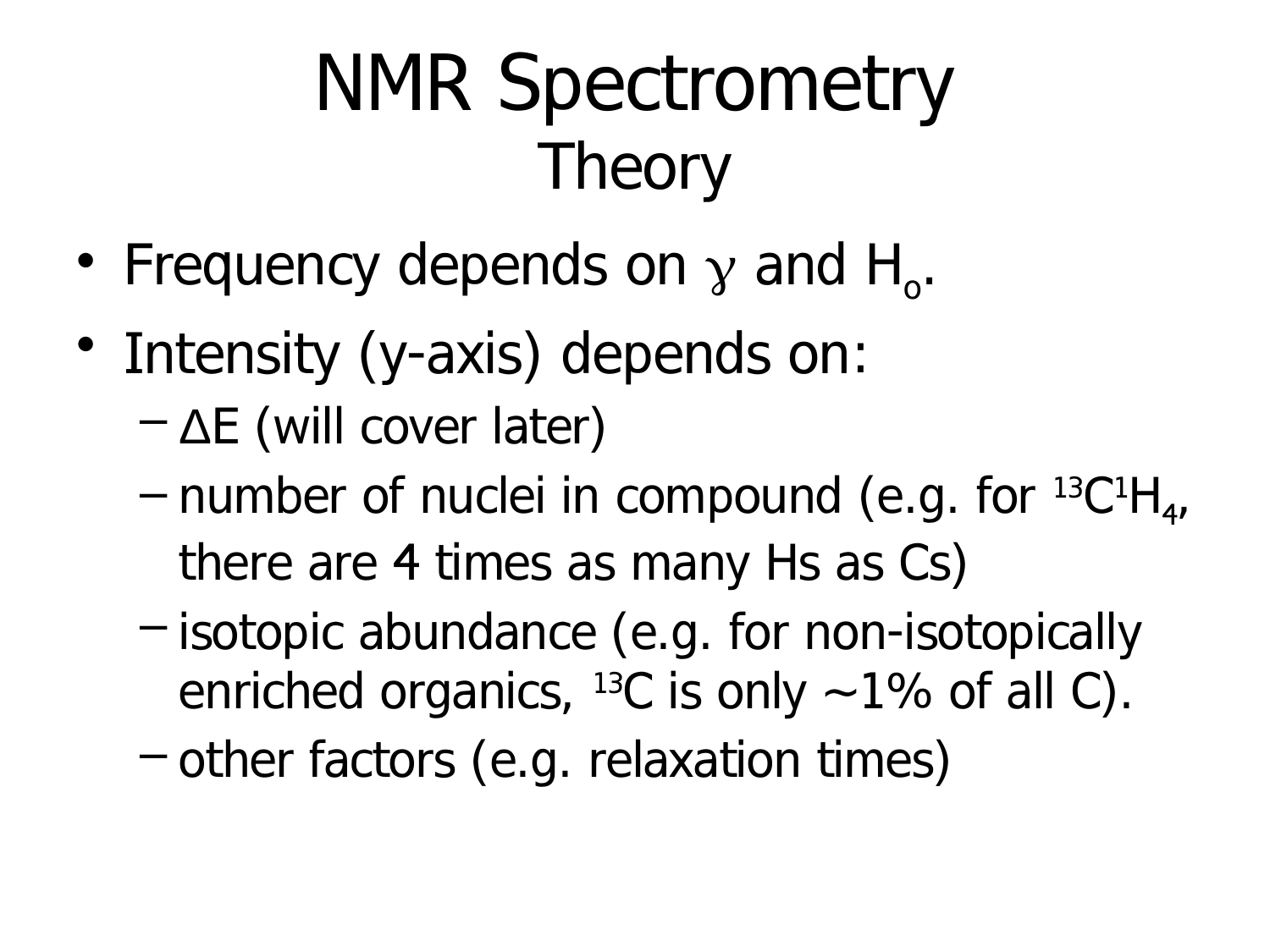

# NMR Spectrometry Theory
Frequency depends on γ and Ho.
Intensity (y-axis) depends on:
ΔE (will cover later)
number of nuclei in compound (e.g. for 13C1H4, there are 4 times as many Hs as Cs)
isotopic abundance (e.g. for non-isotopically enriched organics, 13C is only ~1% of all C).
other factors (e.g. relaxation times)